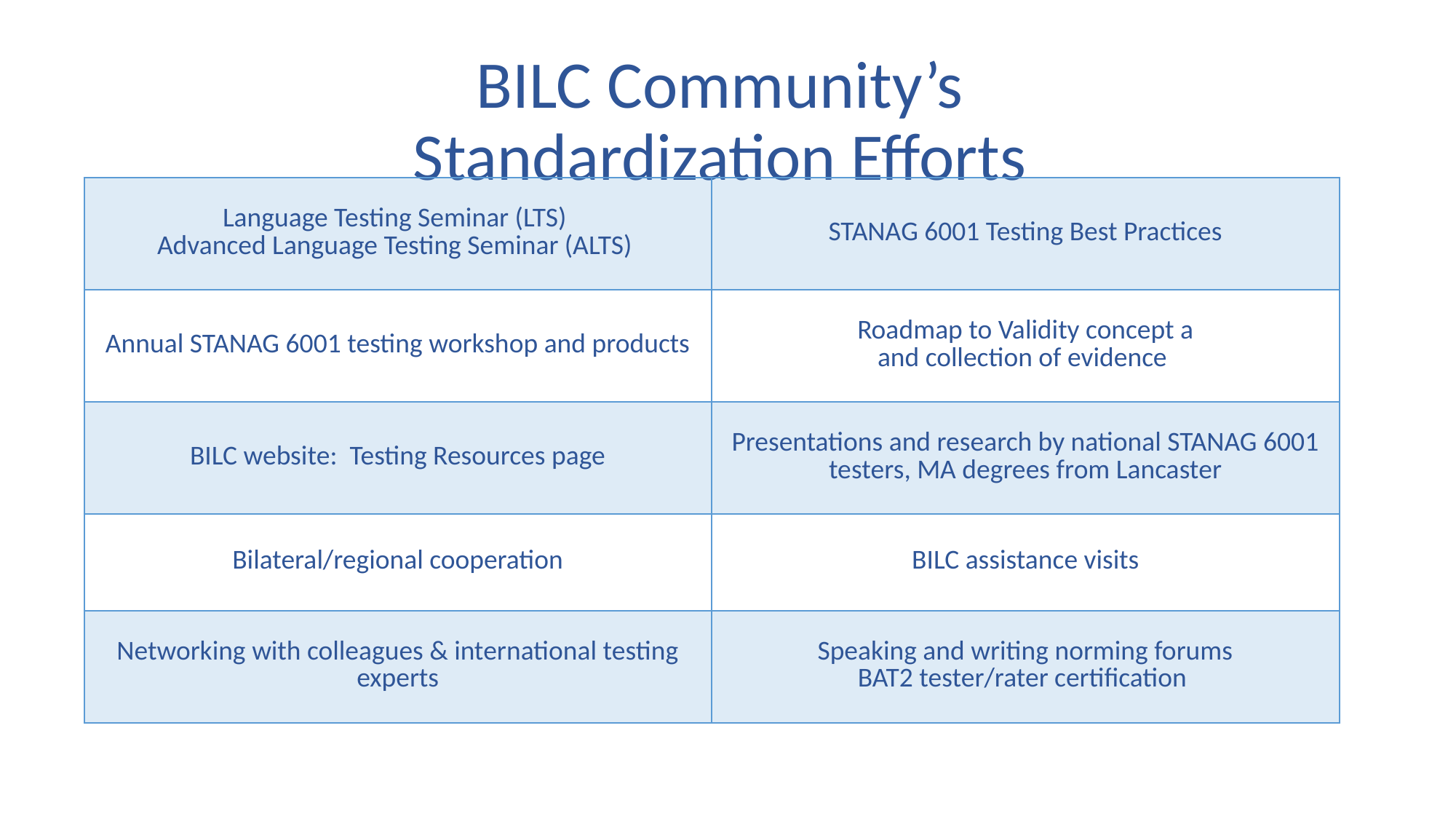

# BILC Community’s Standardization Efforts
| Language Testing Seminar (LTS) Advanced Language Testing Seminar (ALTS) | STANAG 6001 Testing Best Practices |
| --- | --- |
| Annual STANAG 6001 testing workshop and products | Roadmap to Validity concept a and collection of evidence |
| BILC website: Testing Resources page | Presentations and research by national STANAG 6001 testers, MA degrees from Lancaster |
| Bilateral/regional cooperation | BILC assistance visits |
| Networking with colleagues & international testing experts | Speaking and writing norming forums BAT2 tester/rater certification |